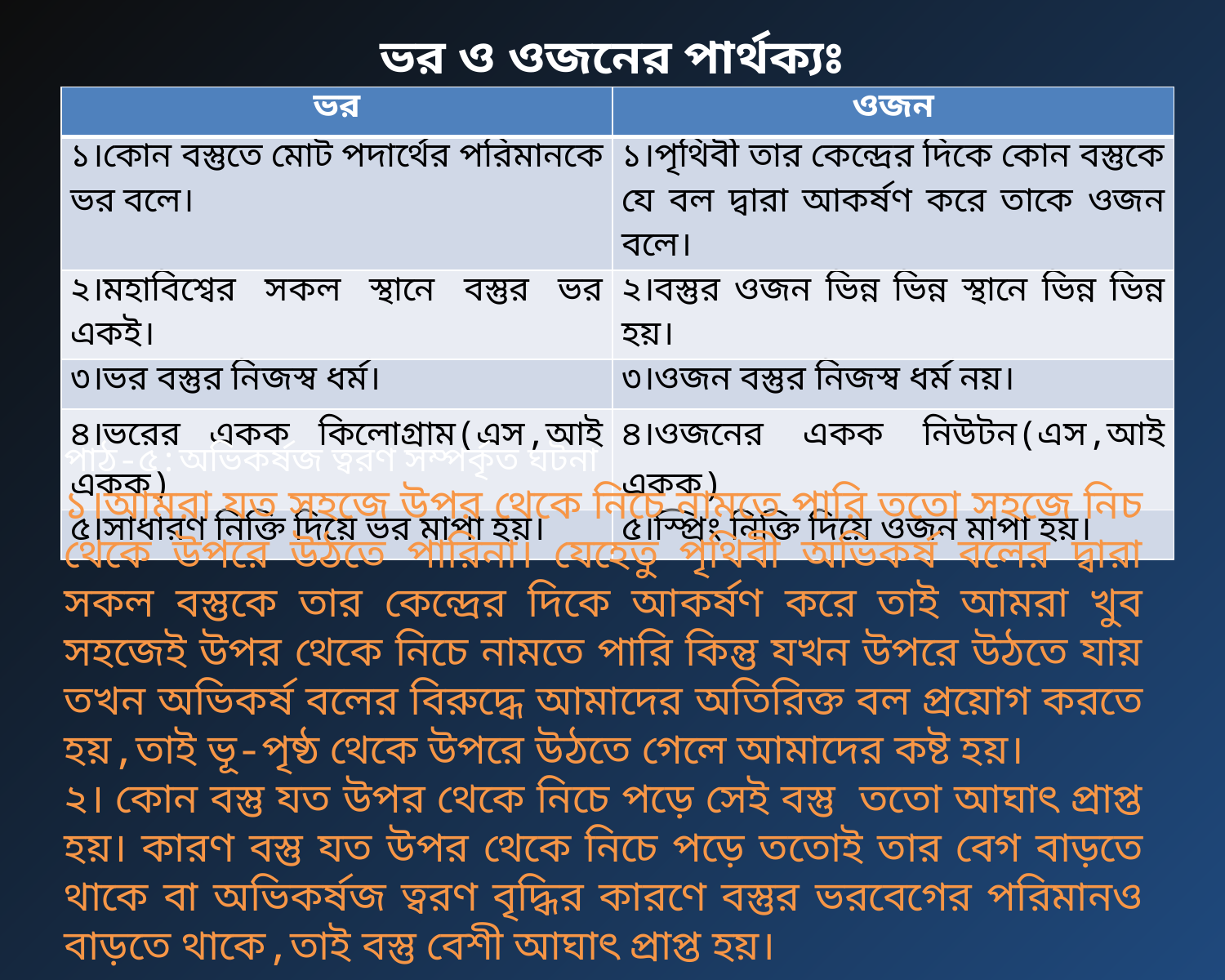

ভর ও ওজনের পার্থক্যঃ
| ভর | ওজন |
| --- | --- |
| ১।কোন বস্তুতে মোট পদার্থের পরিমানকে ভর বলে। | ১।পৃথিবী তার কেন্দ্রের দিকে কোন বস্তুকে যে বল দ্বারা আকর্ষণ করে তাকে ওজন বলে। |
| ২।মহাবিশ্বের সকল স্থানে বস্তুর ভর একই। | ২।বস্তুর ওজন ভিন্ন ভিন্ন স্থানে ভিন্ন ভিন্ন হয়। |
| ৩।ভর বস্তুর নিজস্ব ধর্ম। | ৩।ওজন বস্তুর নিজস্ব ধর্ম নয়। |
| ৪।ভরের একক কিলোগ্রাম(এস,আই একক) | ৪।ওজনের একক নিউটন(এস,আই একক) |
| ৫।সাধারণ নিক্তি দিয়ে ভর মাপা হয়। | ৫।স্প্রিং নিক্তি দিয়ে ওজন মাপা হয়। |
পাঠ-৫:অভিকর্ষজ ত্বরণ সম্পর্কৃত ঘটনা
১।আমরা যত সহজে উপর থেকে নিচে নামতে পারি ততো সহজে নিচ থেকে উপরে উঠতে পারিনা। যেহেতু পৃথিবী অভিকর্ষ বলের দ্বারা সকল বস্তুকে তার কেন্দ্রের দিকে আকর্ষণ করে তাই আমরা খুব সহজেই উপর থেকে নিচে নামতে পারি কিন্তু যখন উপরে উঠতে যায় তখন অভিকর্ষ বলের বিরুদ্ধে আমাদের অতিরিক্ত বল প্রয়োগ করতে হয়,তাই ভূ-পৃষ্ঠ থেকে উপরে উঠতে গেলে আমাদের কষ্ট হয়।
২। কোন বস্তু যত উপর থেকে নিচে পড়ে সেই বস্তু  ততো আঘাৎ প্রাপ্ত হয়। কারণ বস্তু যত উপর থেকে নিচে পড়ে ততোই তার বেগ বাড়তে থাকে বা অভিকর্ষজ ত্বরণ বৃদ্ধির কারণে বস্তুর ভরবেগের পরিমানও বাড়তে থাকে,তাই বস্তু বেশী আঘাৎ প্রাপ্ত হয়।